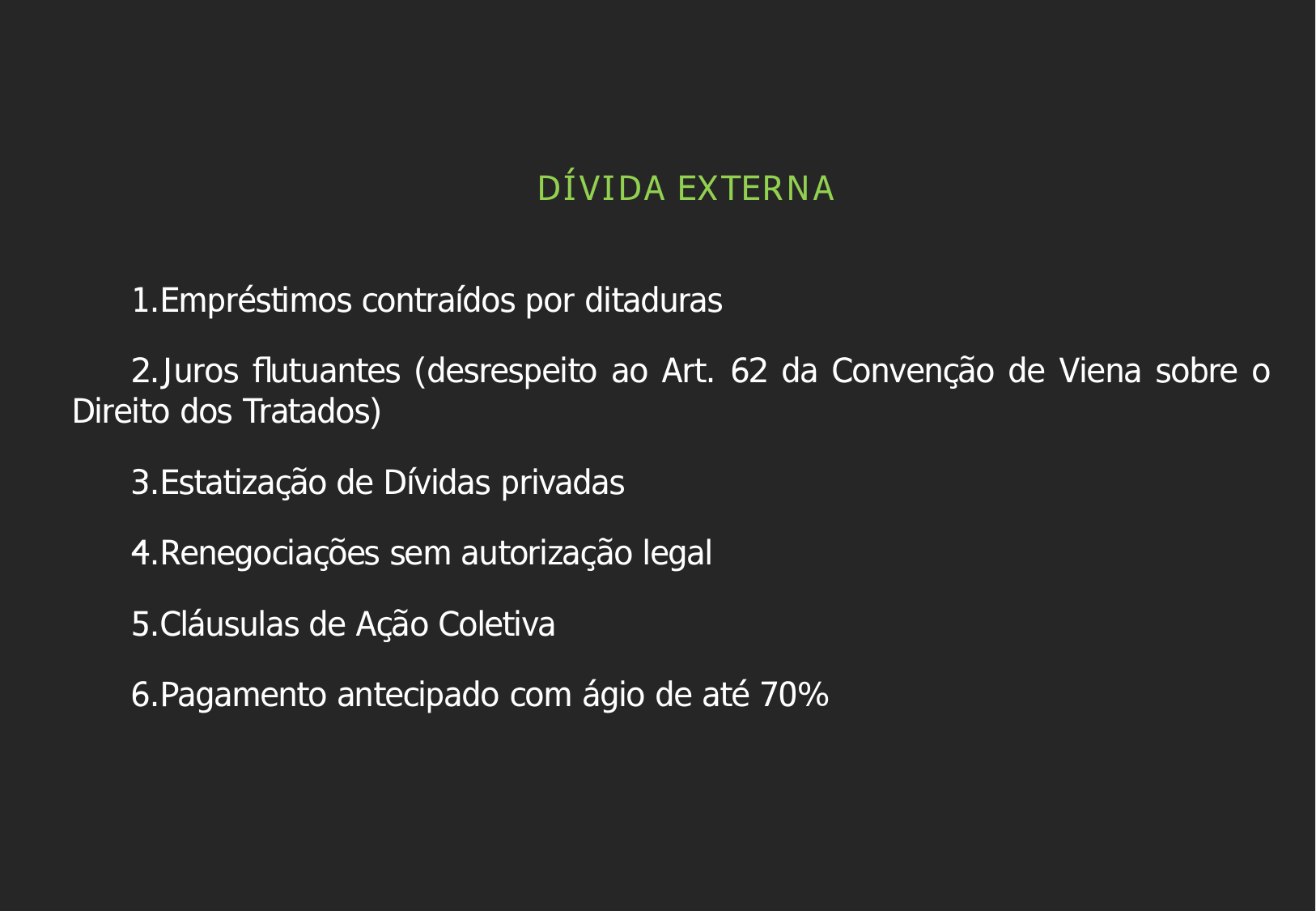

DÍVIDA EXTERNA

Empréstimos contraídos por ditaduras
Juros flutuantes (desrespeito ao Art. 62 da Convenção de Viena sobre o Direito dos Tratados)
Estatização de Dívidas privadas
Renegociações sem autorização legal
Cláusulas de Ação Coletiva
Pagamento antecipado com ágio de até 70%